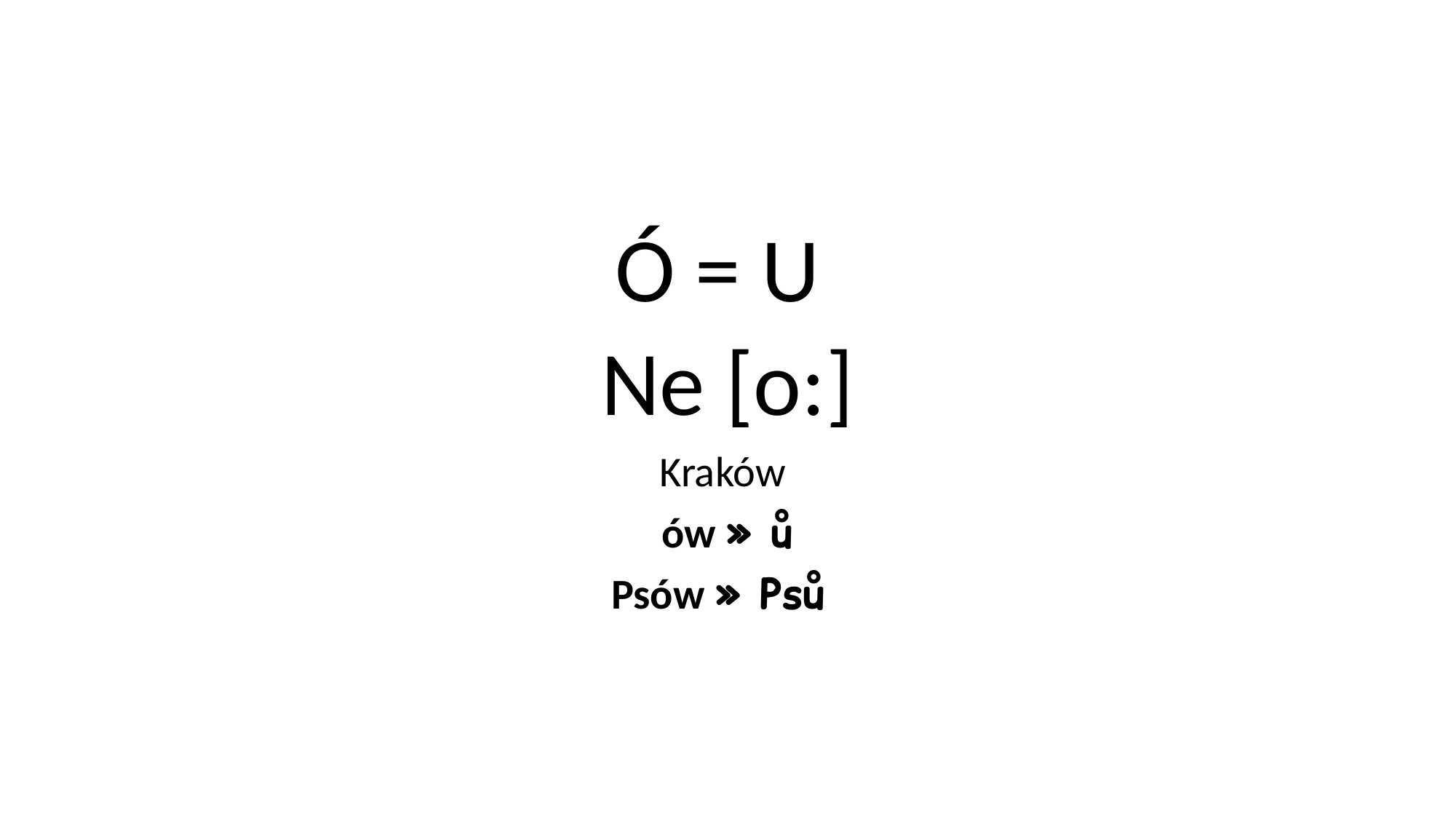

#
Ó = U
Ne [o:]
Kraków
ów » ů
Psów » Psů